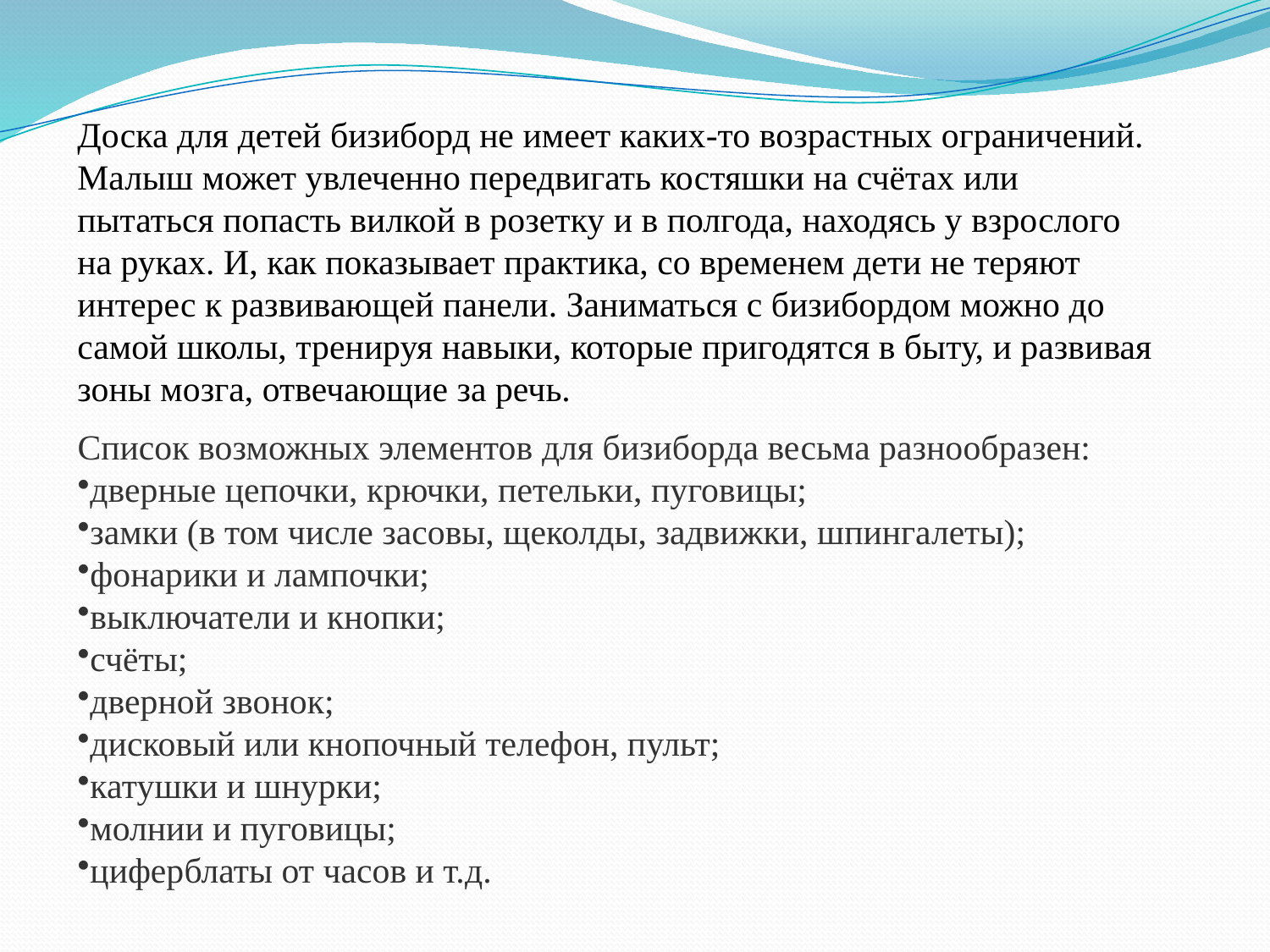

Доска для детей бизиборд не имеет каких-то возрастных ограничений. Малыш может увлеченно передвигать костяшки на счётах или пытаться попасть вилкой в розетку и в полгода, находясь у взрослого на руках. И, как показывает практика, со временем дети не теряют интерес к развивающей панели. Заниматься с бизибордом можно до самой школы, тренируя навыки, которые пригодятся в быту, и развивая зоны мозга, отвечающие за речь.
Список возможных элементов для бизиборда весьма разнообразен:
дверные цепочки, крючки, петельки, пуговицы;
замки (в том числе засовы, щеколды, задвижки, шпингалеты);
фонарики и лампочки;
выключатели и кнопки;
счёты;
дверной звонок;
дисковый или кнопочный телефон, пульт;
катушки и шнурки;
молнии и пуговицы;
циферблаты от часов и т.д.